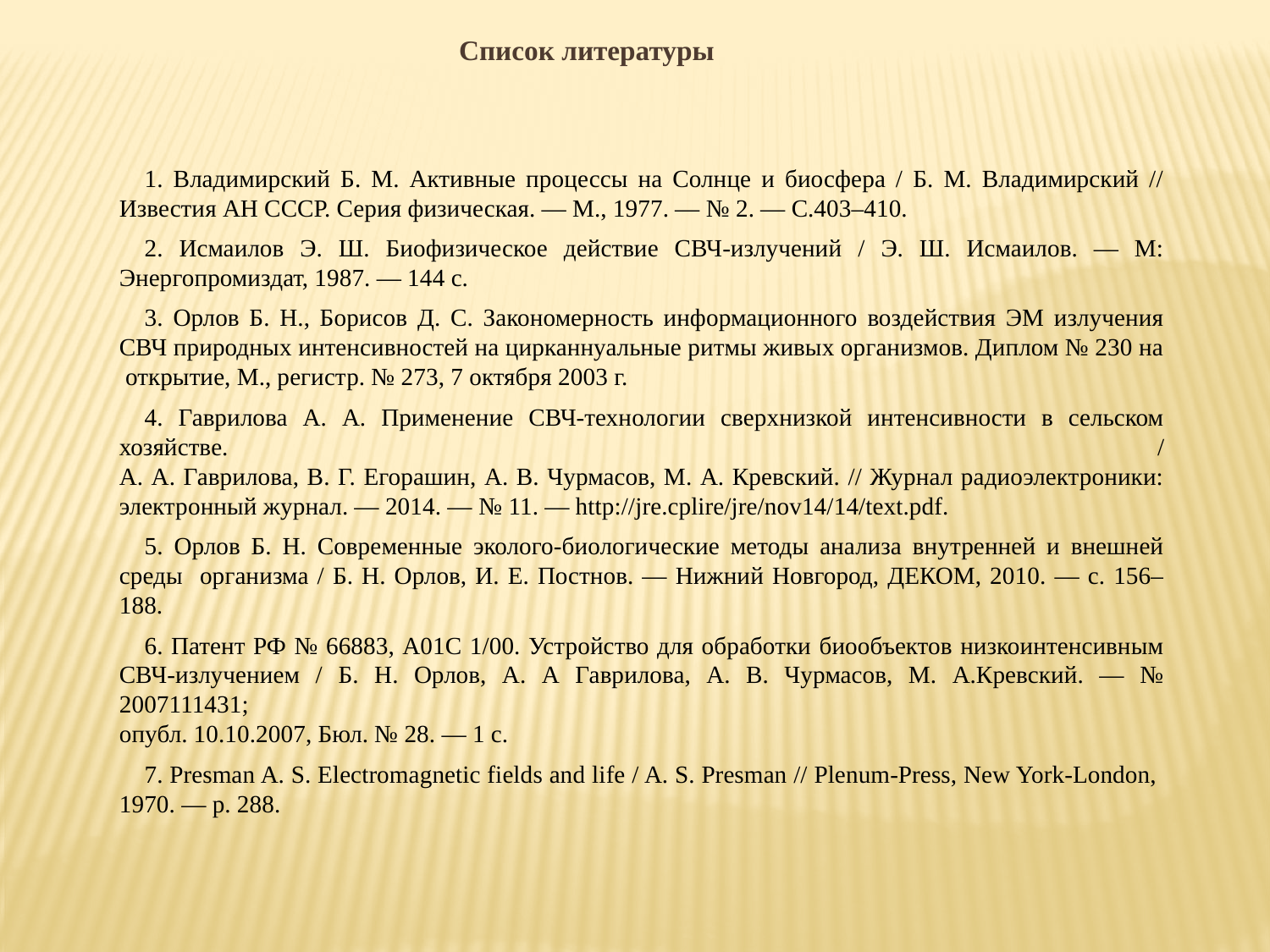

Список литературы
1. Владимирский Б. М. Активные процессы на Солнце и биосфера / Б. М. Владимирский // Известия АН СССР. Серия физическая. — М., 1977. — № 2. — С.403–410.
2. Исмаилов Э. Ш. Биофизическое действие СВЧ-излучений / Э. Ш. Исмаилов. — М: Энергопромиздат, 1987. — 144 с.
3. Орлов Б. Н., Борисов Д. С. Закономерность информационного воздействия ЭМ излучения СВЧ природных интенсивностей на цирканнуальные ритмы живых организмов. Диплом № 230 на  открытие, М., регистр. № 273, 7 октября 2003 г.
4. Гаврилова А. А. Применение СВЧ-технологии сверхнизкой интенсивности в сельском хозяйстве.  /
А. А. Гаврилова, В. Г. Егорашин, А. В. Чурмасов, М. А. Кревский. // Журнал радиоэлектроники: электронный журнал. — 2014. — № 11. — http://jre.cplire/jre/nov14/14/text.pdf.
5. Орлов Б. Н. Современные эколого-биологические методы анализа внутренней и внешней среды  организма / Б. Н. Орлов, И. Е. Постнов. — Нижний Новгород, ДЕКОМ, 2010. — с. 156–188.
6. Патент РФ № 66883, А01С 1/00. Устройство для обработки биообъектов низкоинтенсивным СВЧ-излучением / Б. Н. Орлов, А. А Гаврилова, А. В. Чурмасов, М. А.Кревский. — № 2007111431;
опубл. 10.10.2007, Бюл. № 28. — 1 с.
7. Presman A. S. Electromagnetic fields and life / A. S. Presman // Plenum-Press, New York-London,  1970. — р. 288.